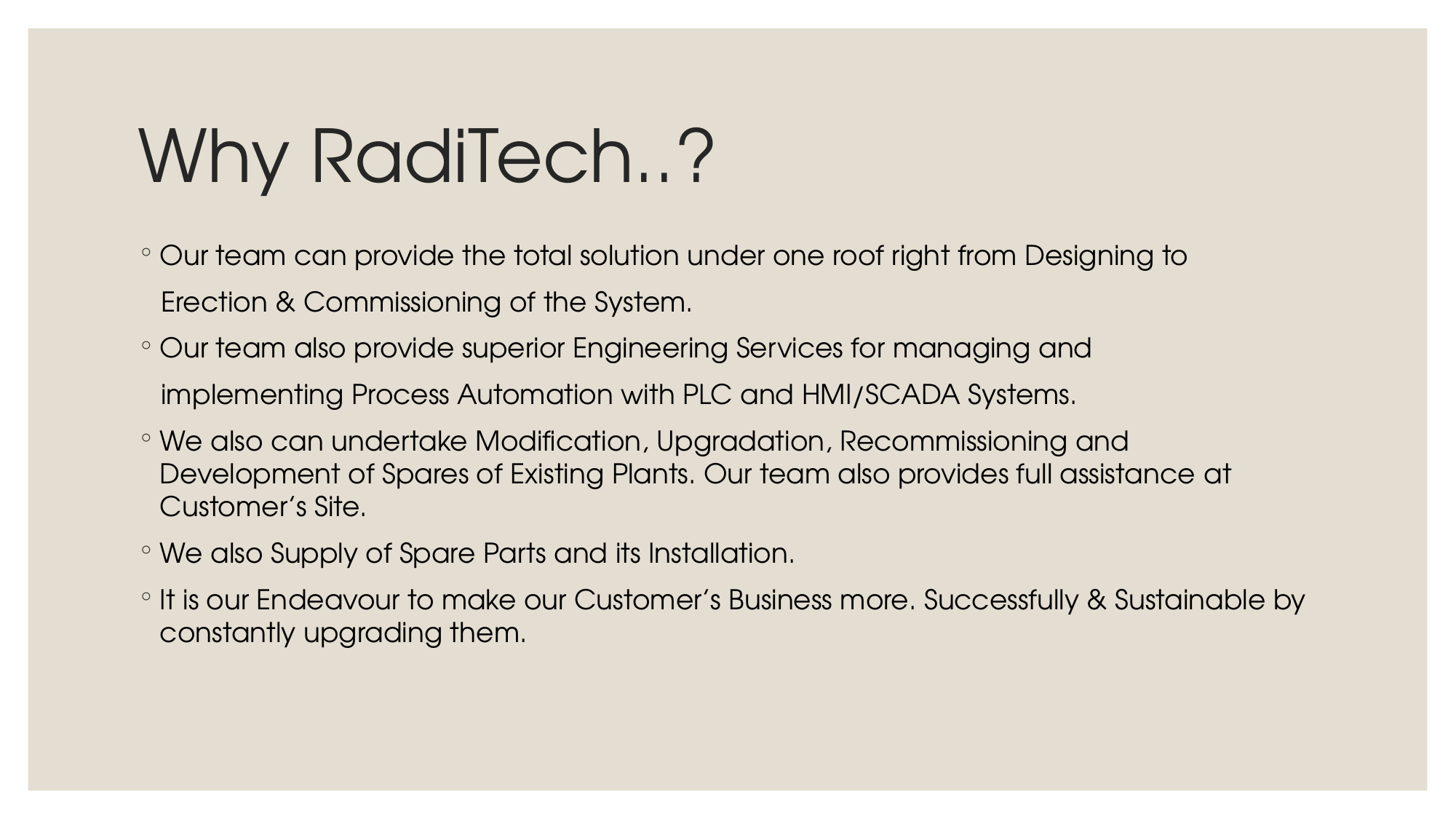

# Why RadiTech..?
Our team can provide the total solution under one roof right from Designing to
   Erection & Commissioning of the System.
Our team also provide superior Engineering Services for managing and
   implementing Process Automation with PLC and HMI/SCADA Systems.
We also can undertake Modification, Upgradation, Recommissioning and  Development of Spares of Existing Plants. Our team also provides full assistance at Customer’s Site.
We also Supply of Spare Parts and its Installation.
It is our Endeavour to make our Customer’s Business more. Successfully & Sustainable by constantly upgrading them.